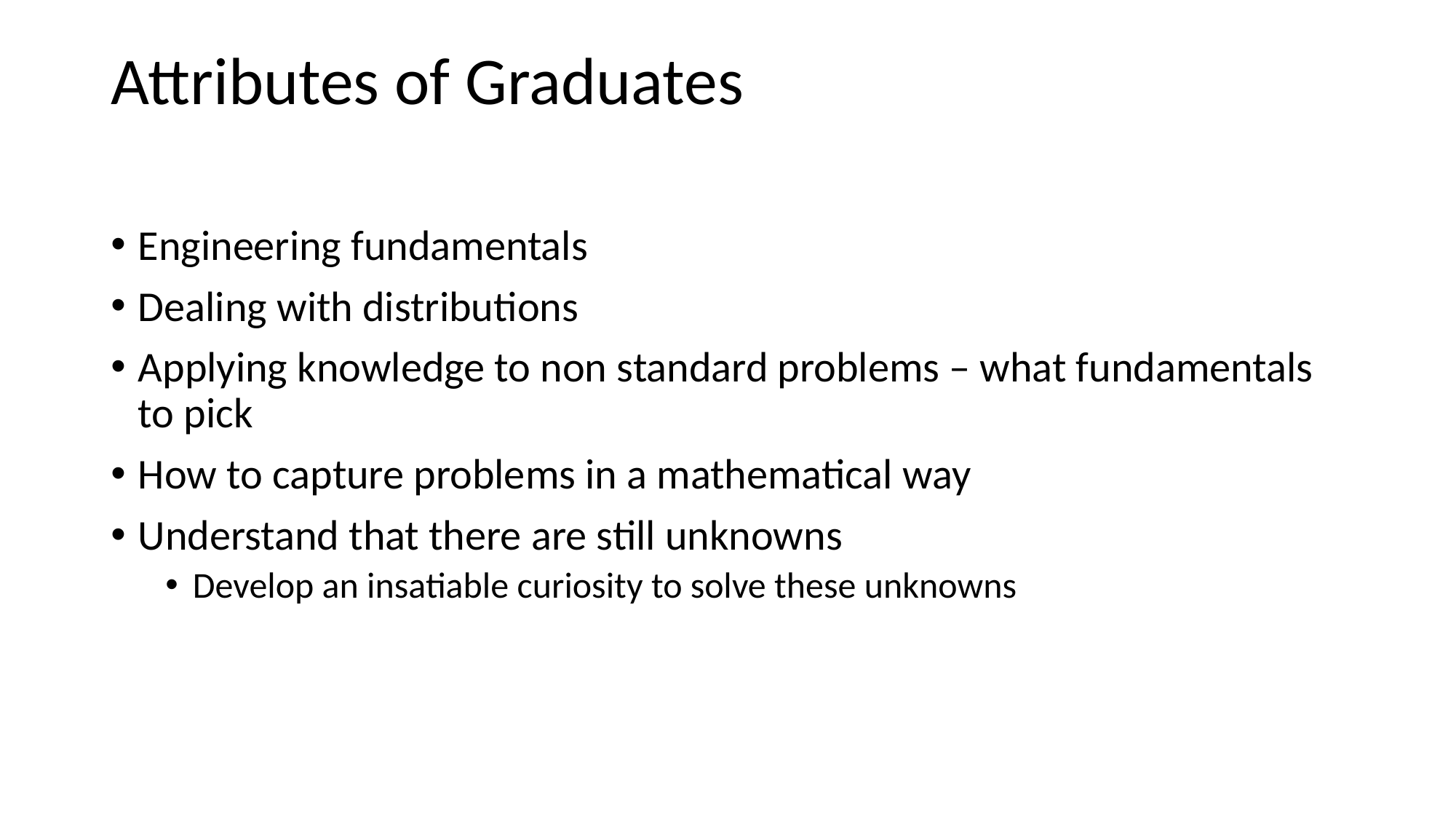

# Attributes of Graduates
Engineering fundamentals
Dealing with distributions
Applying knowledge to non standard problems – what fundamentals to pick
How to capture problems in a mathematical way
Understand that there are still unknowns
Develop an insatiable curiosity to solve these unknowns